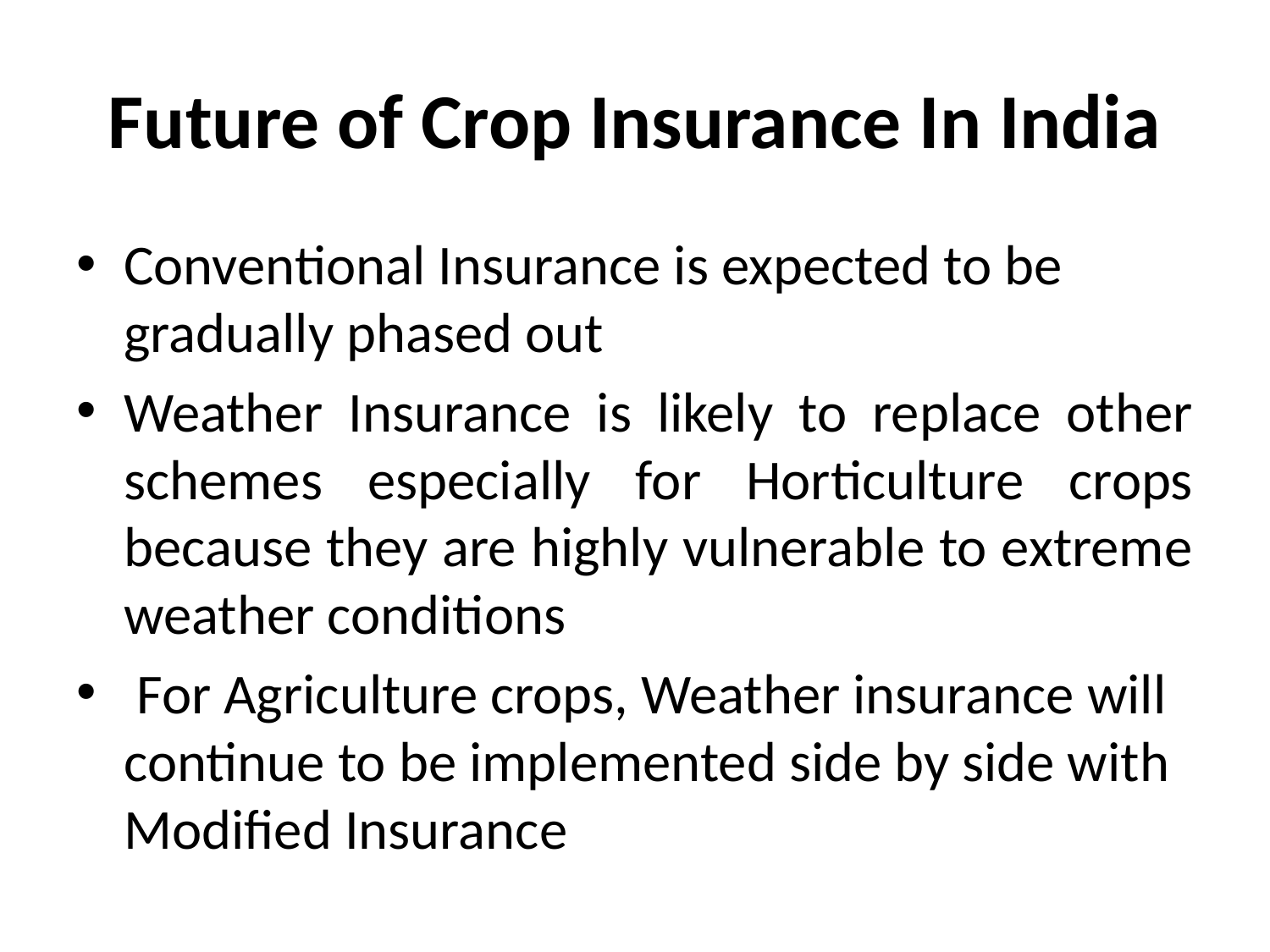

# Future of Crop Insurance In India
Conventional Insurance is expected to be gradually phased out
Weather Insurance is likely to replace other schemes especially for Horticulture crops because they are highly vulnerable to extreme weather conditions
 For Agriculture crops, Weather insurance will continue to be implemented side by side with Modified Insurance